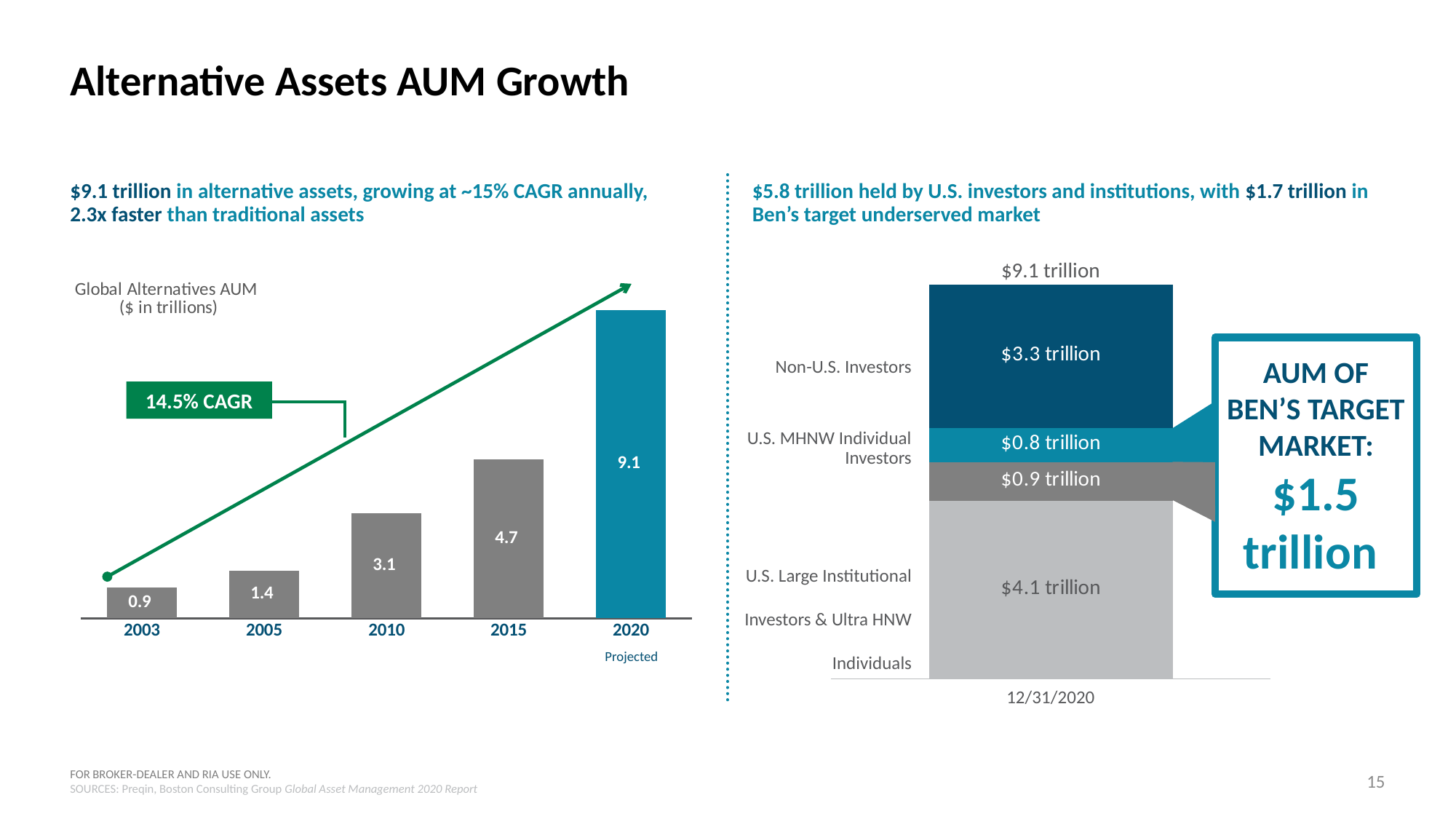

# Alternative Assets AUM Growth
$9.1 trillion in alternative assets, growing at ~15% CAGR annually,
2.3x faster than traditional assets
$5.8 trillion held by U.S. investors and institutions, with $1.7 trillion in Ben’s target underserved market
$9.1 trillion

### Chart: Global Alternatives AUM ($ in trillions)

| Category | GLOBAL ALTERNATIVES AUM ($ in trillions) |
|---|---|
| 2003 | 0.9 |
| 2005 | 1.4 |
| 2010 | 3.1 |
| 2015 | 4.7 |
| 2020 | 9.1 |
14.5% CAGR
Projected

### Chart

| Category |  |  |  |  |
|---|---|---|---|---|
AUM OF BEN’S TARGET MARKET:
$1.5 trillion
Non-U.S. Investors

U.S. MHNW Individual
Investors

U.S. Large Institutional
Investors & Ultra HNW
Individuals
12/31/2020

FOR BROKER-DEALER AND RIA USE ONLY.
SOURCES: Preqin, Boston Consulting Group Global Asset Management 2020 Report
15